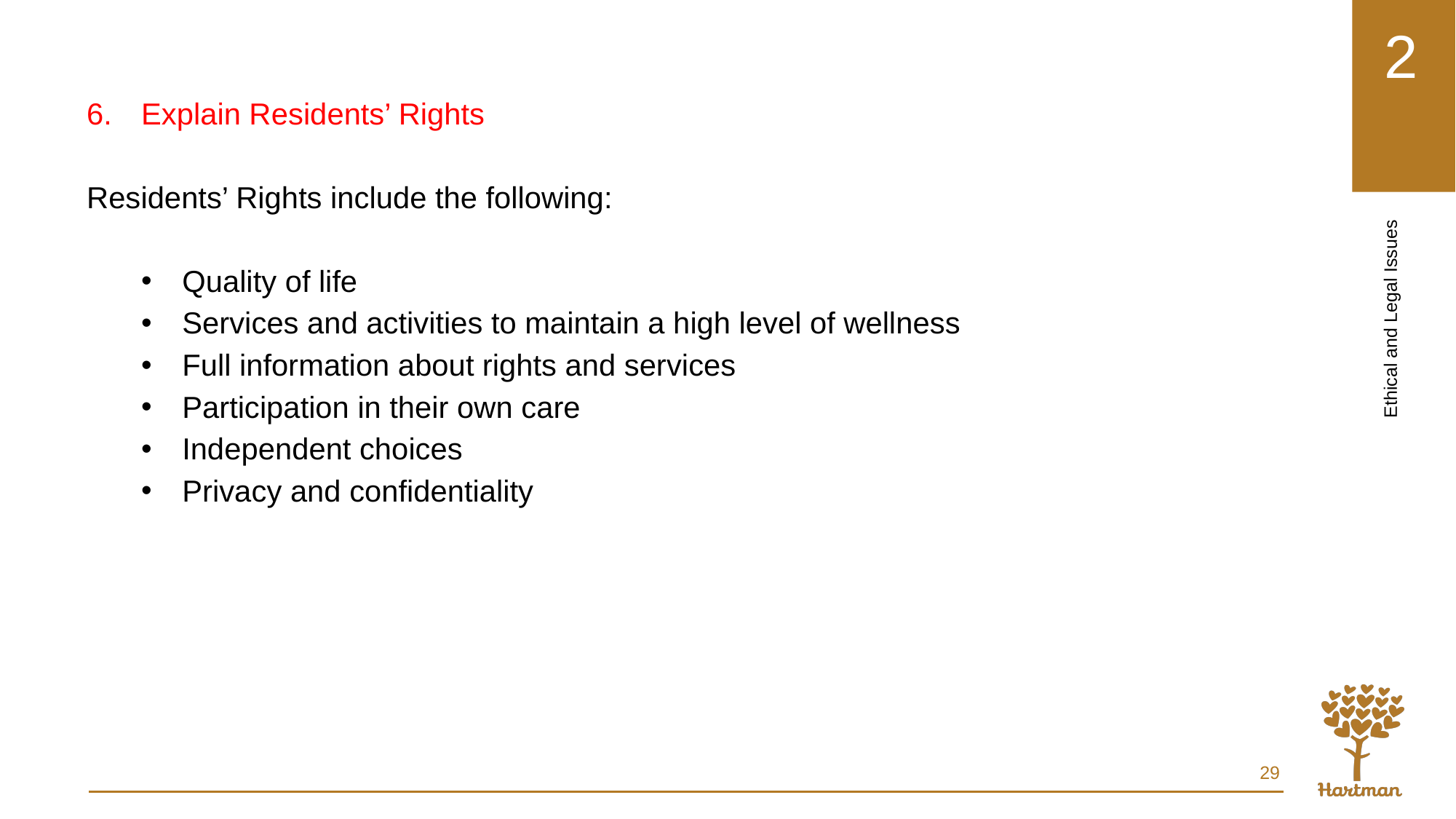

Explain Residents’ Rights

Residents’ Rights include the following:

Quality of life
Services and activities to maintain a high level of wellness
Full information about rights and services
Participation in their own care
Independent choices
Privacy and confidentiality

29